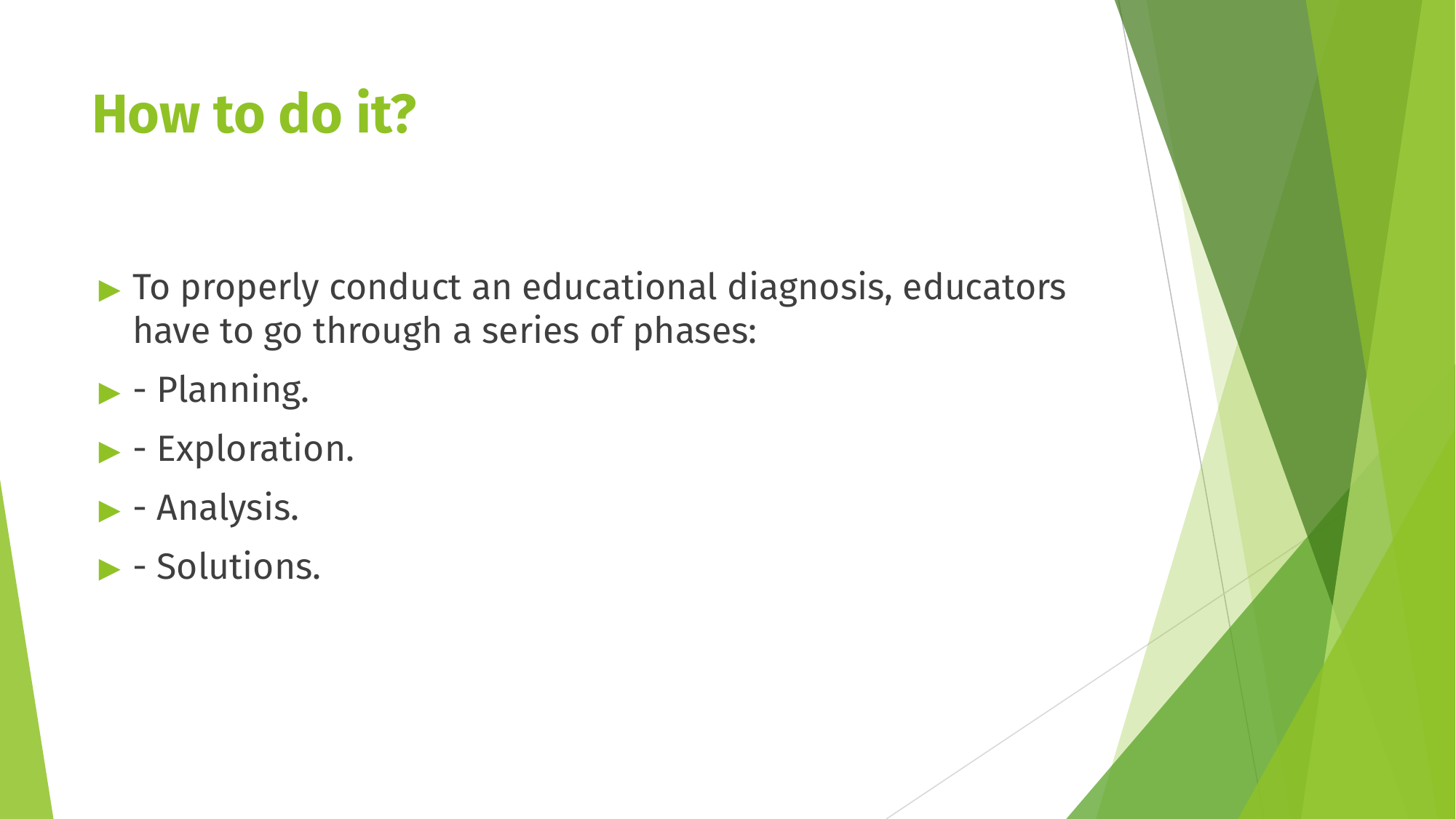

# How to do it?
To properly conduct an educational diagnosis, educators have to go through a series of phases:
- Planning.
- Exploration.
- Analysis.
- Solutions.